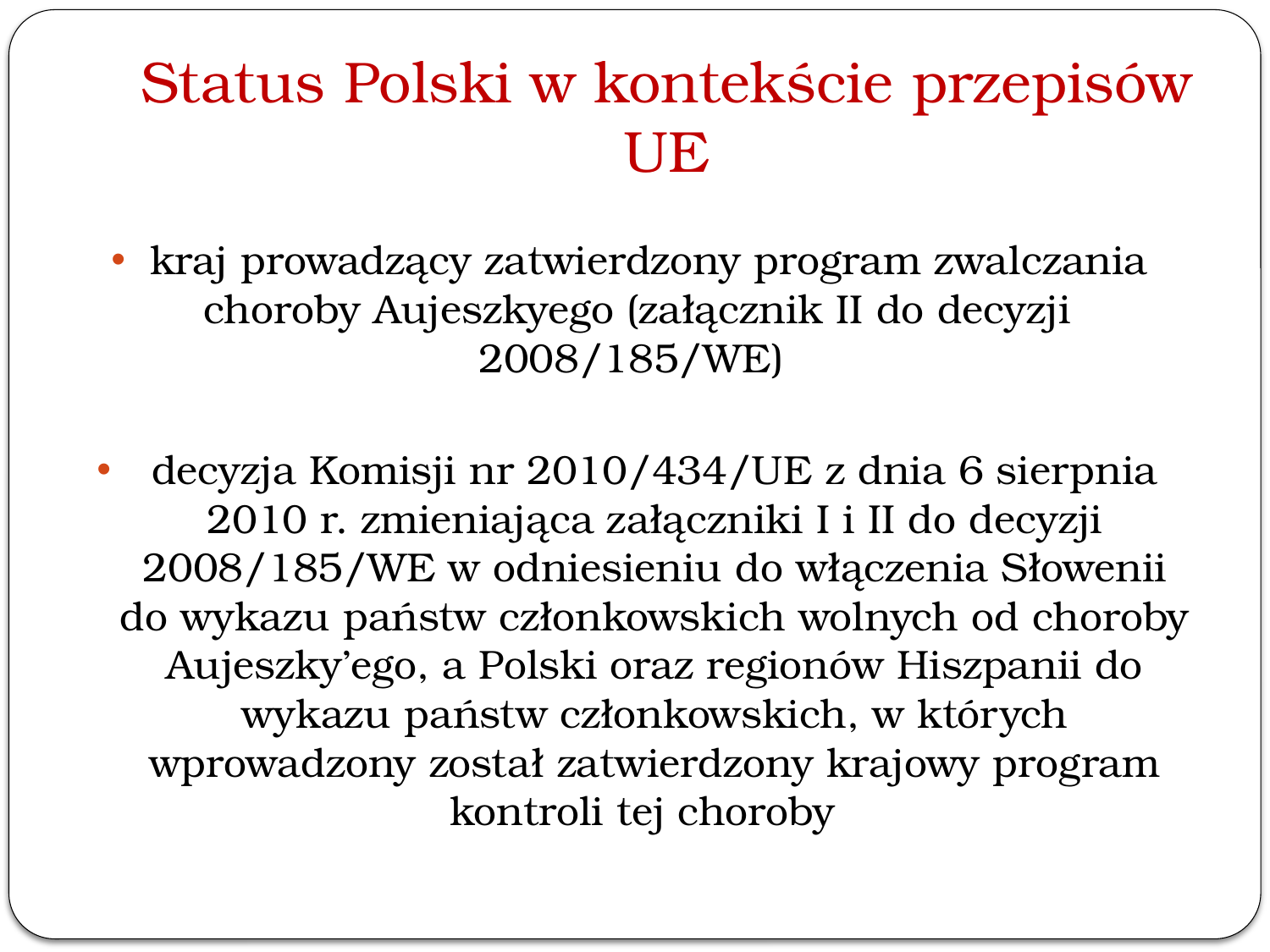

# Status Polski w kontekście przepisów UE
 kraj prowadzący zatwierdzony program zwalczania choroby Aujeszkyego (załącznik II do decyzji 2008/185/WE)

decyzja Komisji nr 2010/434/UE z dnia 6 sierpnia 2010 r. zmieniająca załączniki I i II do decyzji 2008/185/WE w odniesieniu do włączenia Słowenii do wykazu państw członkowskich wolnych od choroby Aujeszky’ego, a Polski oraz regionów Hiszpanii do wykazu państw członkowskich, w których wprowadzony został zatwierdzony krajowy program kontroli tej choroby